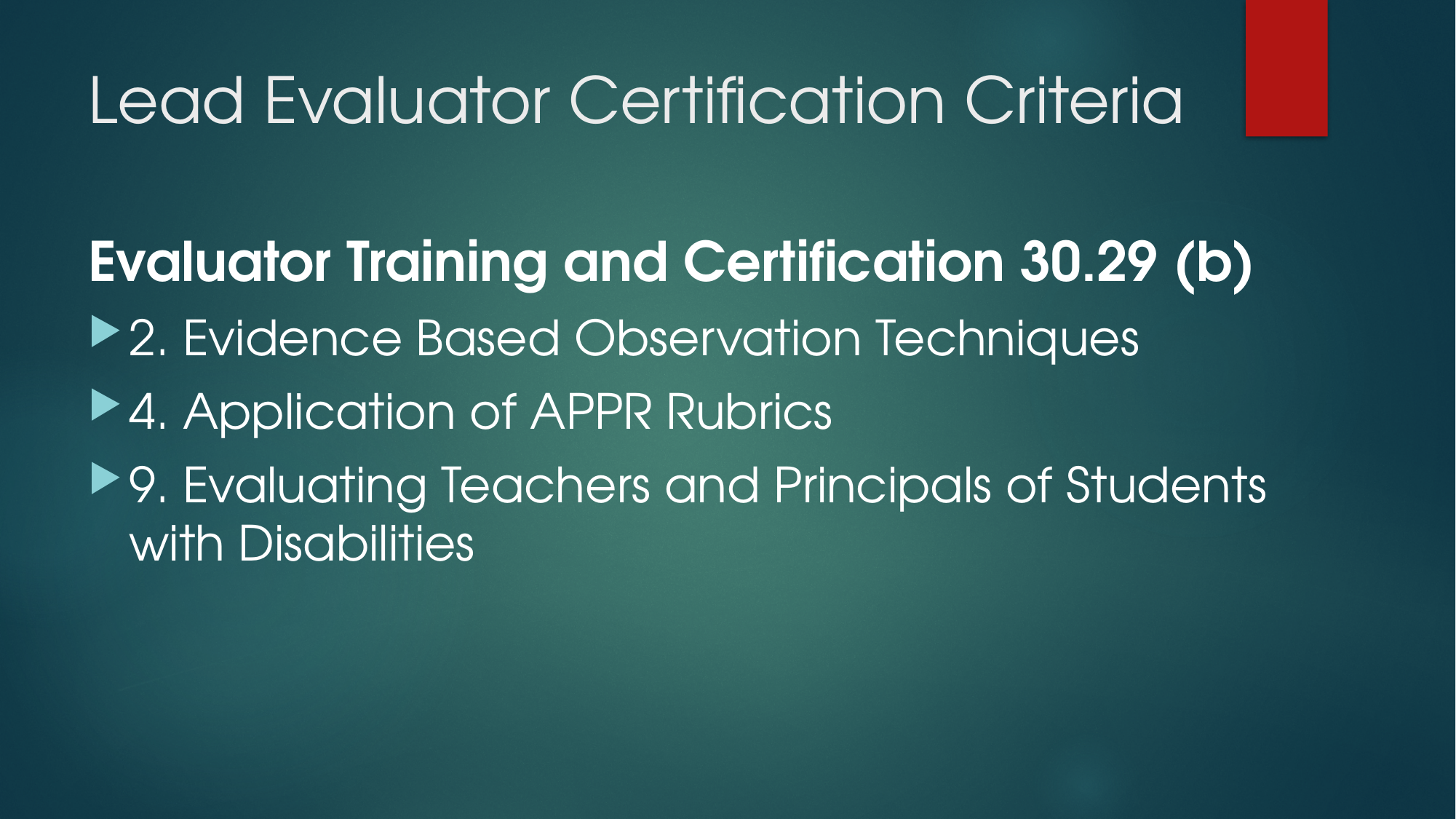

# Lead Evaluator Certification Criteria
Evaluator Training and Certification 30.29 (b)
2. Evidence Based Observation Techniques
4. Application of APPR Rubrics
9. Evaluating Teachers and Principals of Students with Disabilities